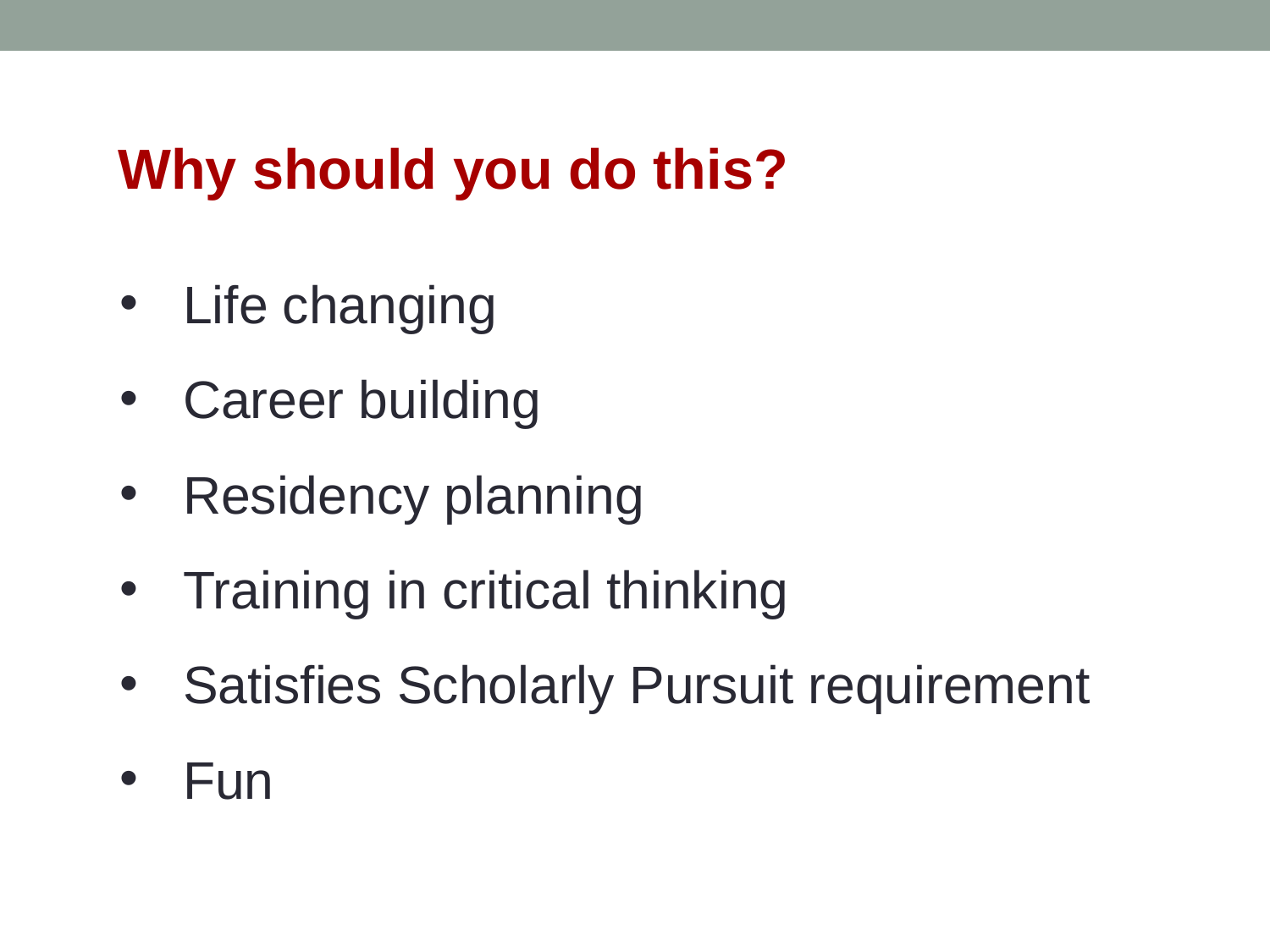

Why should you do this?
Life changing
Career building
Residency planning
Training in critical thinking
Satisfies Scholarly Pursuit requirement
Fun